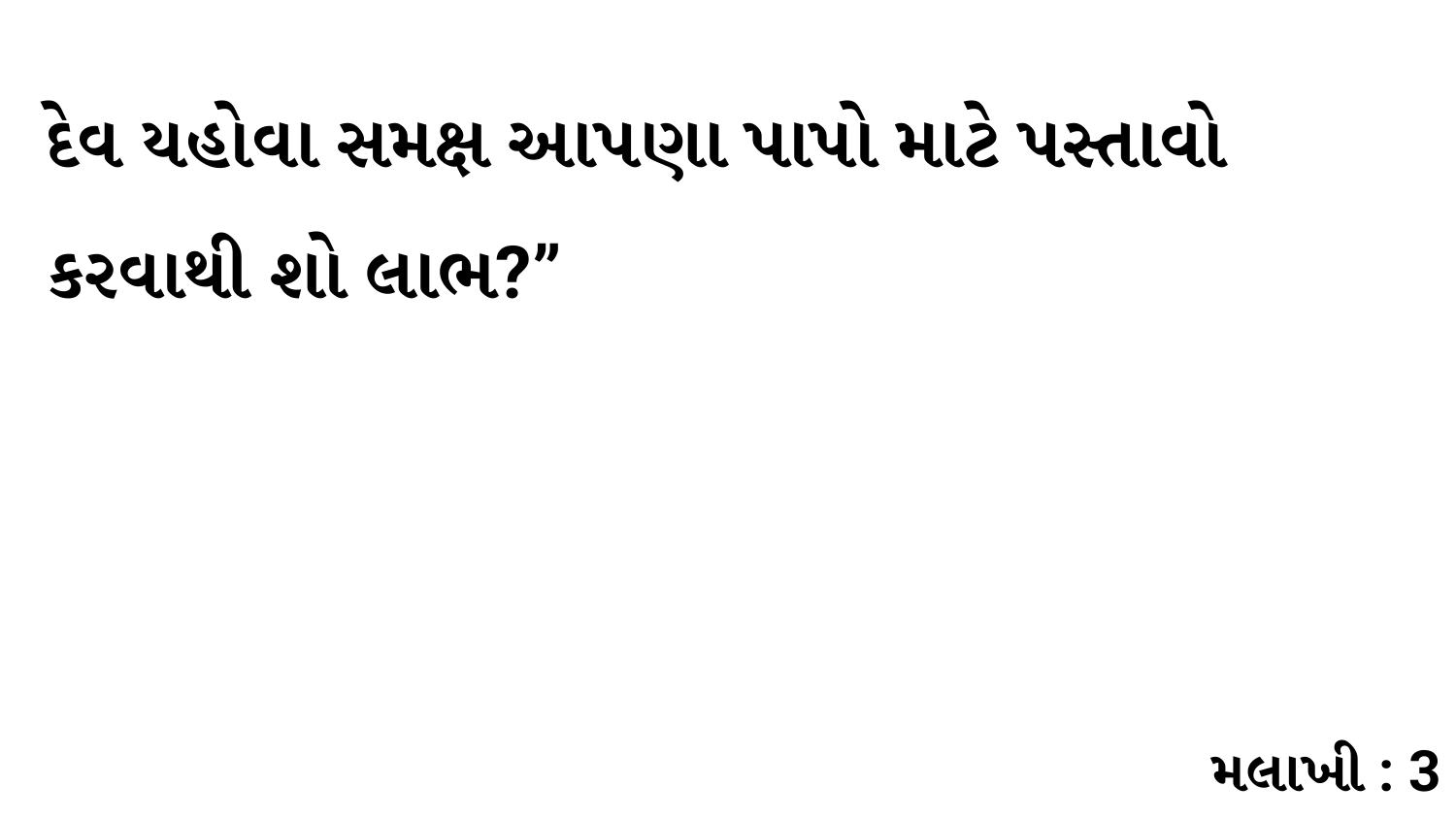

દેવ યહોવા સમક્ષ આપણા પાપો માટે પસ્તાવો કરવાથી શો લાભ?”
મલાખી : 3